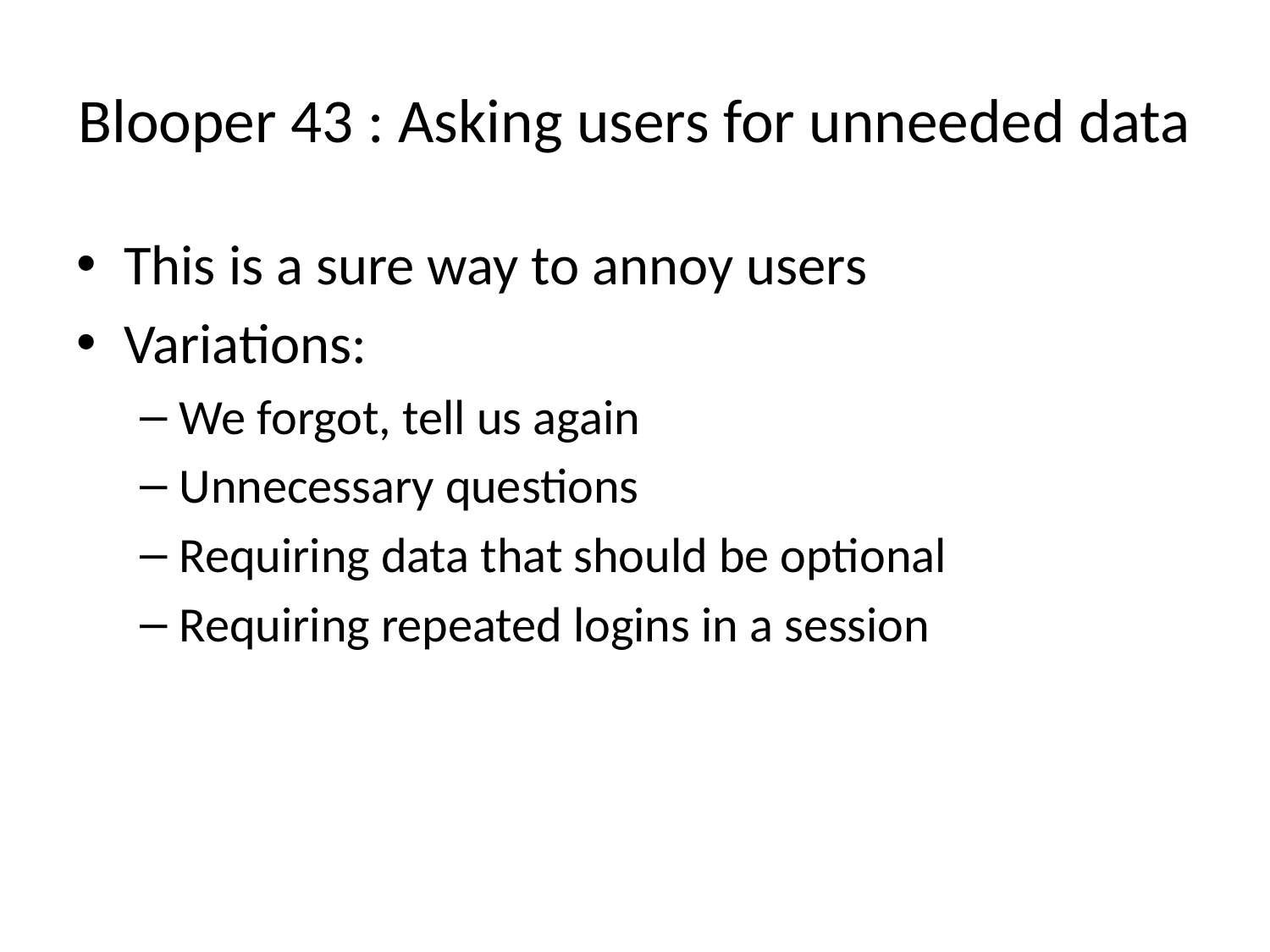

# Blooper 43 : Asking users for unneeded data
This is a sure way to annoy users
Variations:
We forgot, tell us again
Unnecessary questions
Requiring data that should be optional
Requiring repeated logins in a session